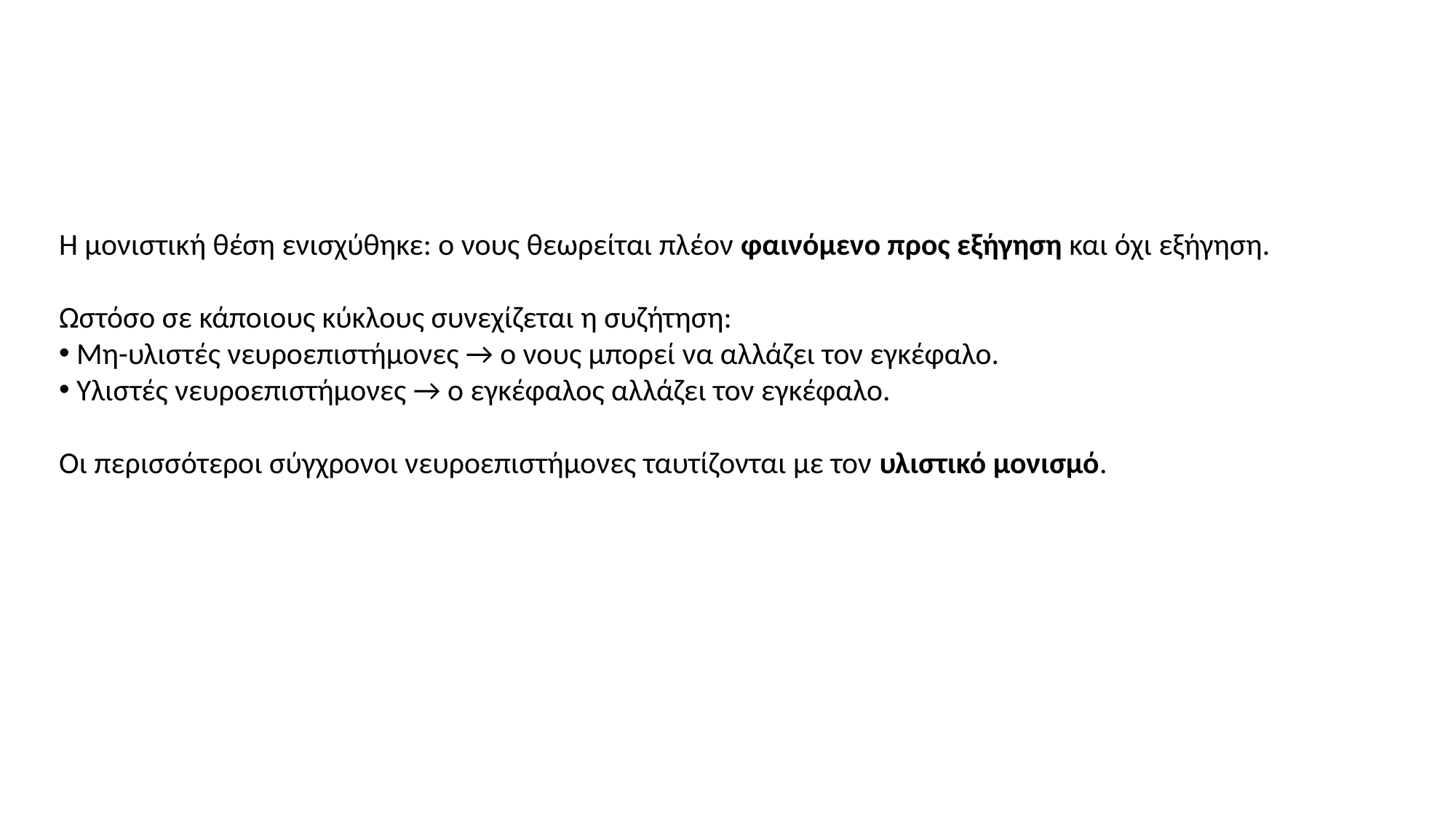

Η μονιστική θέση ενισχύθηκε: ο νους θεωρείται πλέον φαινόμενο προς εξήγηση και όχι εξήγηση.

Ωστόσο σε κάποιους κύκλους συνεχίζεται η συζήτηση:
 Μη-υλιστές νευροεπιστήμονες → ο νους μπορεί να αλλάζει τον εγκέφαλο.
 Υλιστές νευροεπιστήμονες → ο εγκέφαλος αλλάζει τον εγκέφαλο.

Οι περισσότεροι σύγχρονοι νευροεπιστήμονες ταυτίζονται με τον υλιστικό μονισμό.